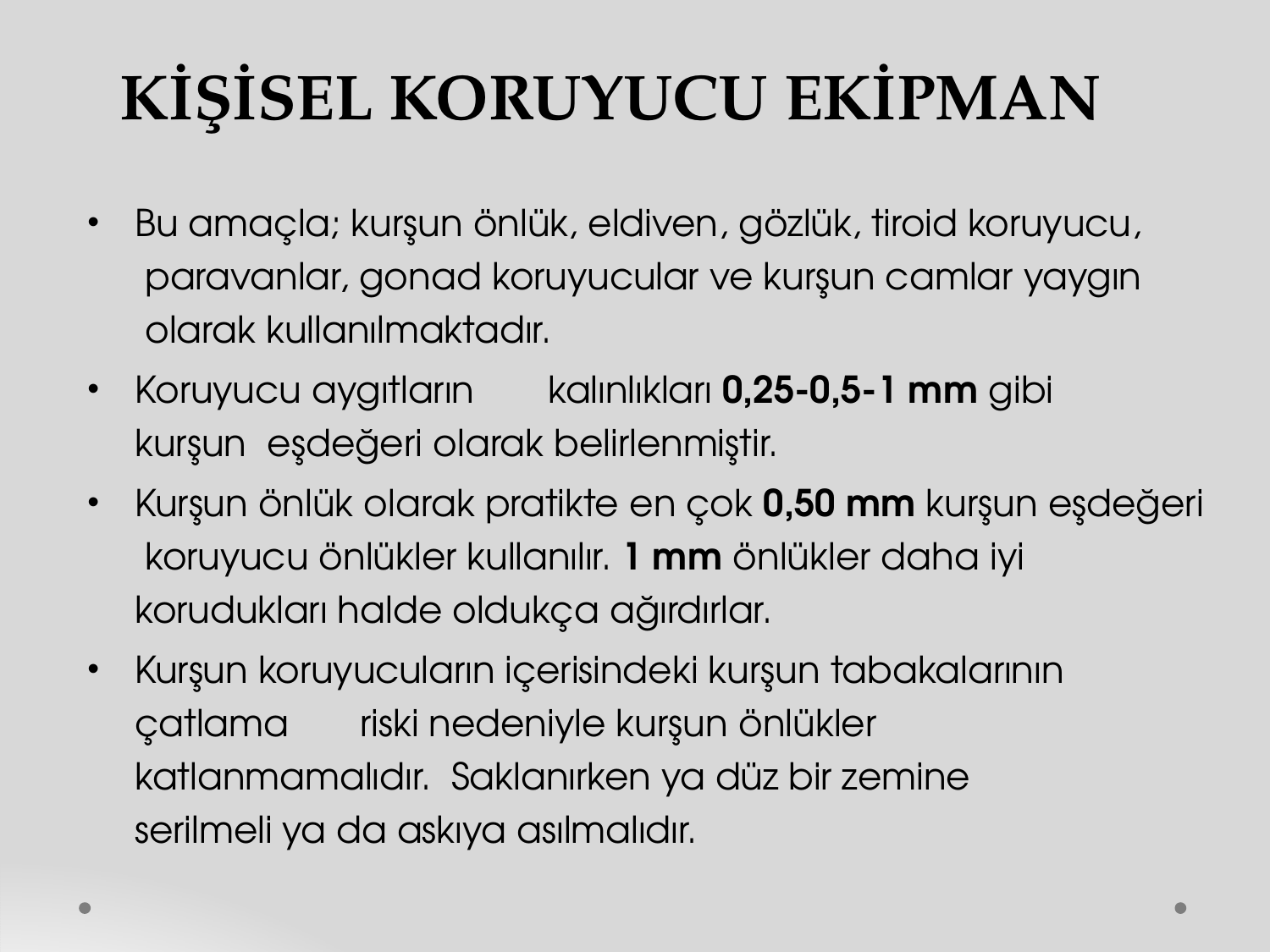

# KİŞİSEL KORUYUCU EKİPMAN
Bu amaçla; kurşun önlük, eldiven, gözlük, tiroid koruyucu,  paravanlar, gonad koruyucular ve kurşun camlar yaygın  olarak kullanılmaktadır.
Koruyucu aygıtların	kalınlıkları 0,25-0,5-1 mm gibi kurşun  eşdeğeri olarak belirlenmiştir.
Kurşun önlük olarak pratikte en çok 0,50 mm kurşun eşdeğeri  koruyucu önlükler kullanılır. 1 mm önlükler daha iyi  korudukları halde oldukça ağırdırlar.
Kurşun koruyucuların içerisindeki kurşun tabakalarının  çatlama	riski nedeniyle kurşun önlükler katlanmamalıdır.  Saklanırken ya düz bir zemine serilmeli ya da askıya asılmalıdır.